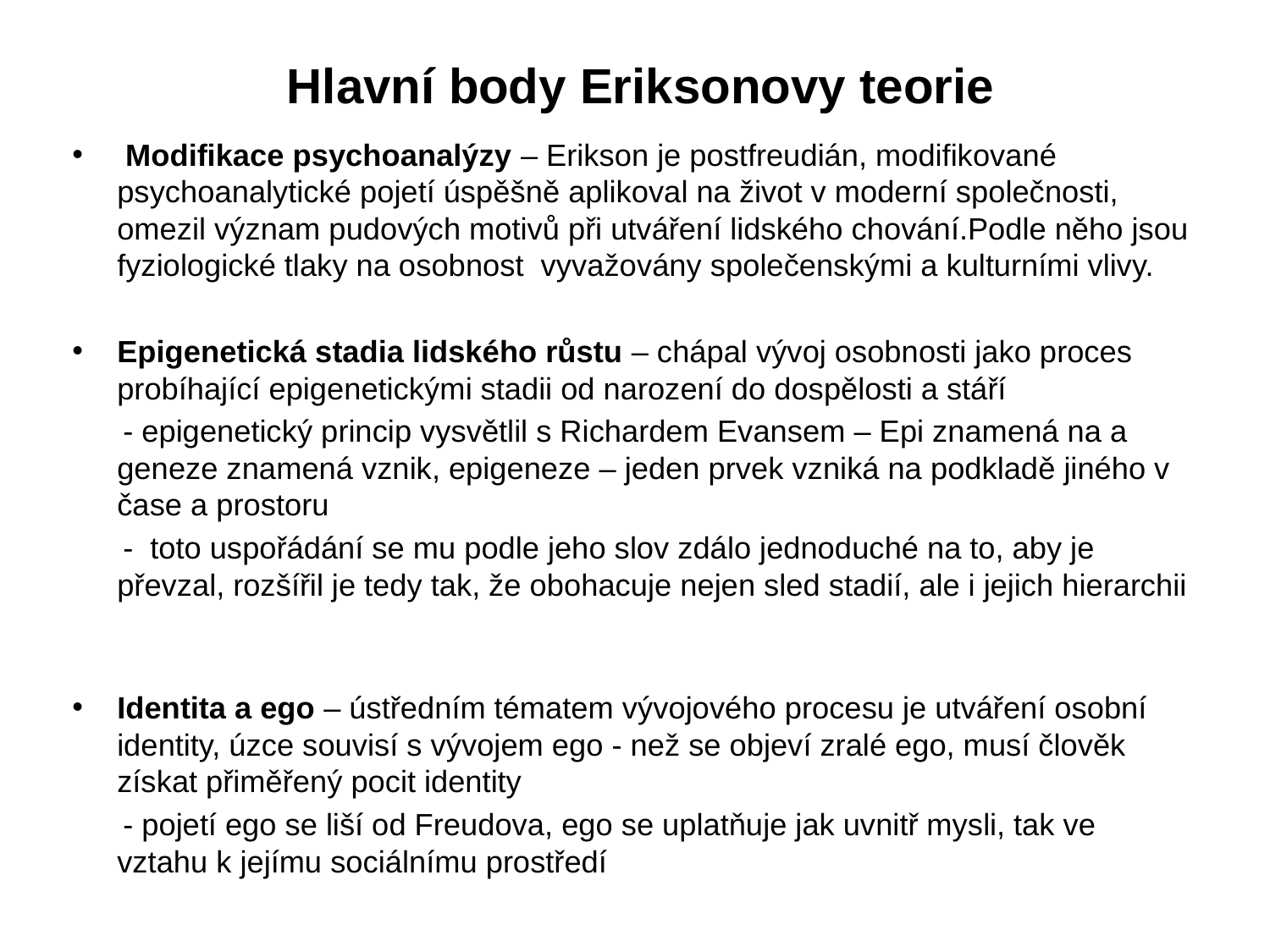

# Hlavní body Eriksonovy teorie
 Modifikace psychoanalýzy – Erikson je postfreudián, modifikované psychoanalytické pojetí úspěšně aplikoval na život v moderní společnosti, omezil význam pudových motivů při utváření lidského chování.Podle něho jsou fyziologické tlaky na osobnost  vyvažovány společenskými a kulturními vlivy.

Epigenetická stadia lidského růstu – chápal vývoj osobnosti jako proces probíhající epigenetickými stadii od narození do dospělosti a stáří
      - epigenetický princip vysvětlil s Richardem Evansem – Epi znamená na a geneze znamená vznik, epigeneze – jeden prvek vzniká na podkladě jiného v čase a prostoru
      -  toto uspořádání se mu podle jeho slov zdálo jednoduché na to, aby je převzal, rozšířil je tedy tak, že obohacuje nejen sled stadií, ale i jejich hierarchii

Identita a ego – ústředním tématem vývojového procesu je utváření osobní identity, úzce souvisí s vývojem ego - než se objeví zralé ego, musí člověk získat přiměřený pocit identity
      - pojetí ego se liší od Freudova, ego se uplatňuje jak uvnitř mysli, tak ve vztahu k jejímu sociálnímu prostředí